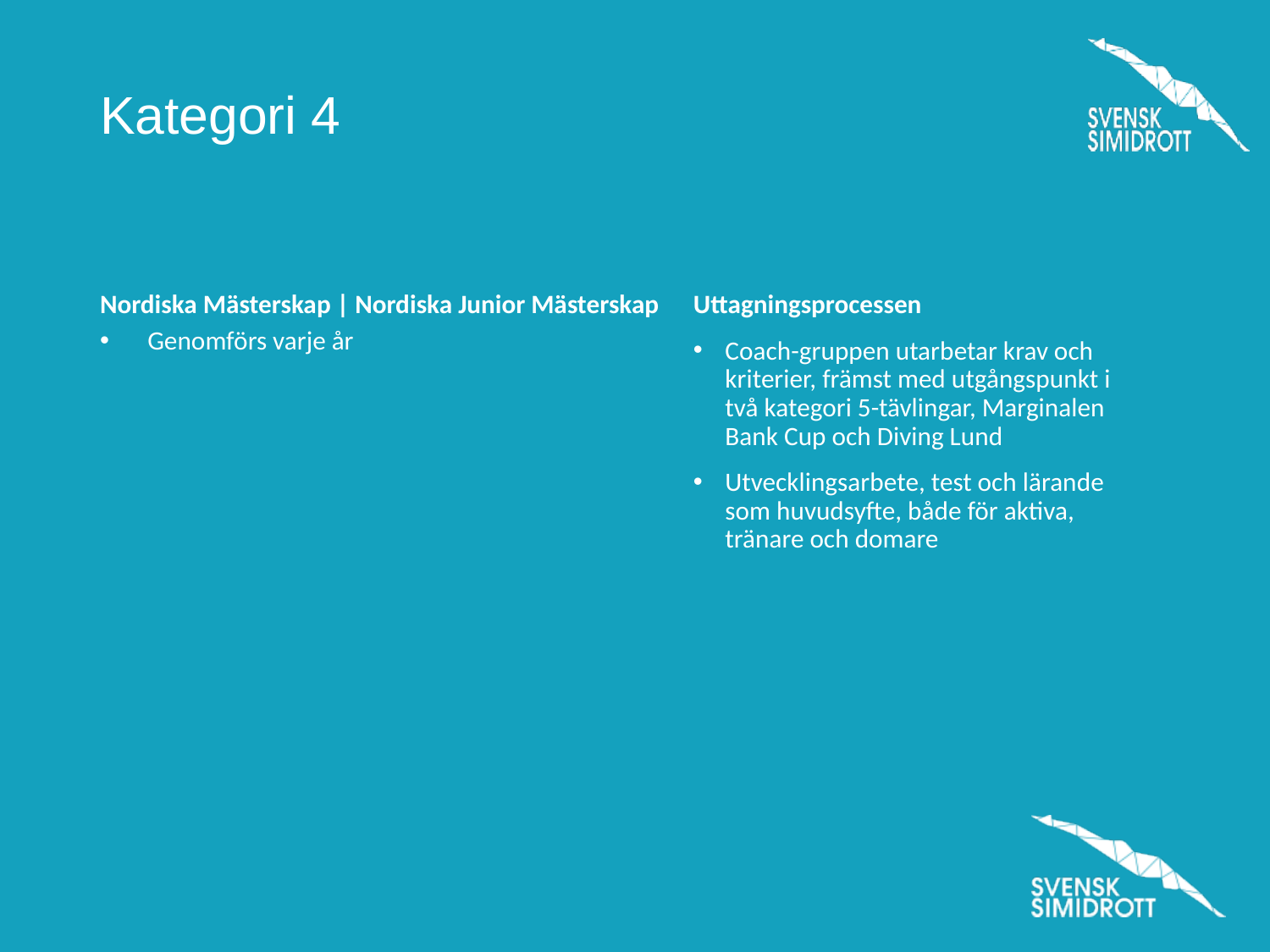

# Kategori 4
Nordiska Mästerskap | Nordiska Junior Mästerskap
Genomförs varje år
Uttagningsprocessen
Coach-gruppen utarbetar krav och kriterier, främst med utgångspunkt i två kategori 5-tävlingar, Marginalen Bank Cup och Diving Lund
Utvecklingsarbete, test och lärande som huvudsyfte, både för aktiva, tränare och domare